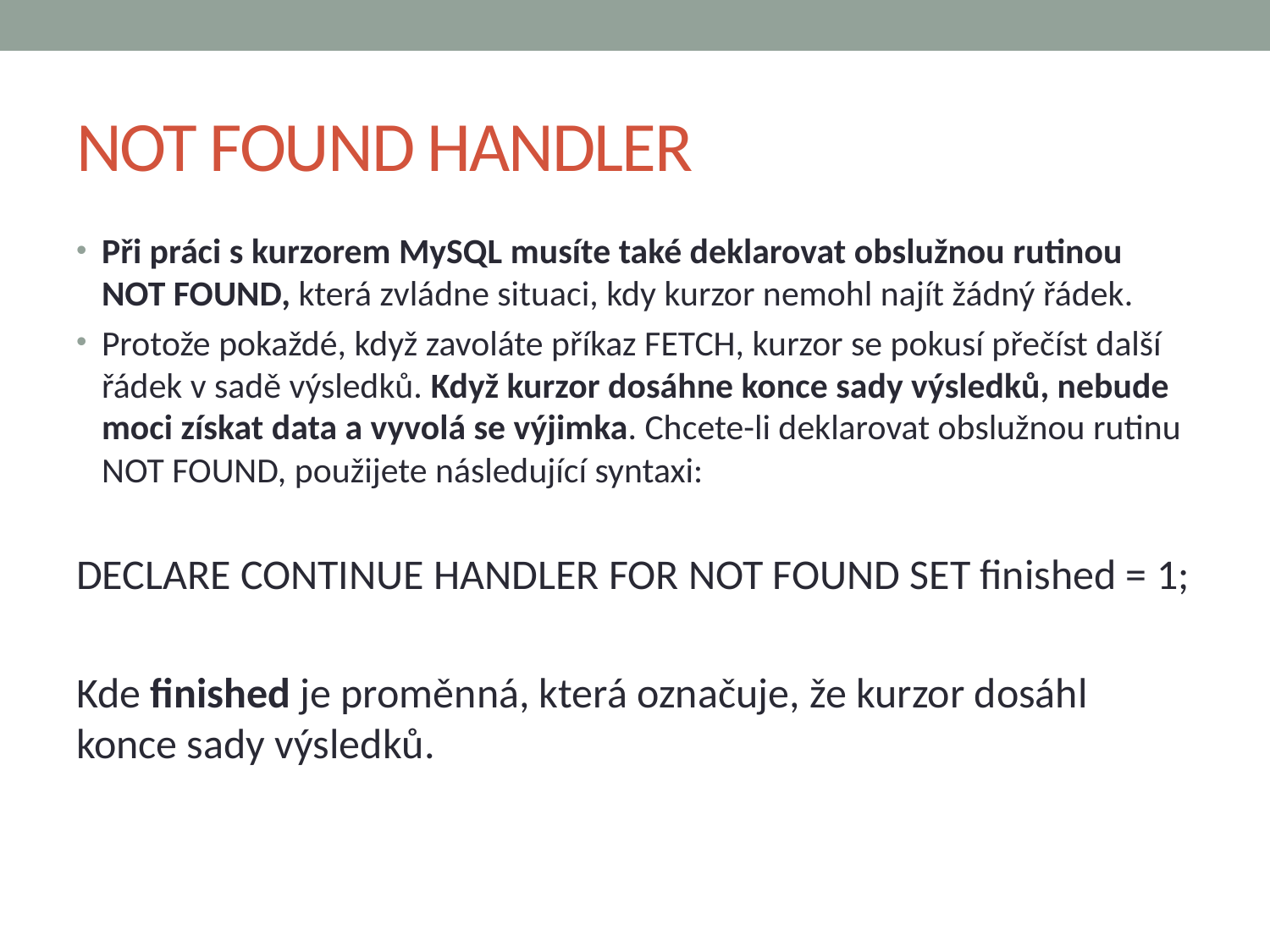

# NOT FOUND HANDLER
Při práci s kurzorem MySQL musíte také deklarovat obslužnou rutinou NOT FOUND, která zvládne situaci, kdy kurzor nemohl najít žádný řádek.
Protože pokaždé, když zavoláte příkaz FETCH, kurzor se pokusí přečíst další řádek v sadě výsledků. Když kurzor dosáhne konce sady výsledků, nebude moci získat data a vyvolá se výjimka. Chcete-li deklarovat obslužnou rutinu NOT FOUND, použijete následující syntaxi:

DECLARE CONTINUE HANDLER FOR NOT FOUND SET finished = 1;

Kde finished je proměnná, která označuje, že kurzor dosáhl konce sady výsledků.